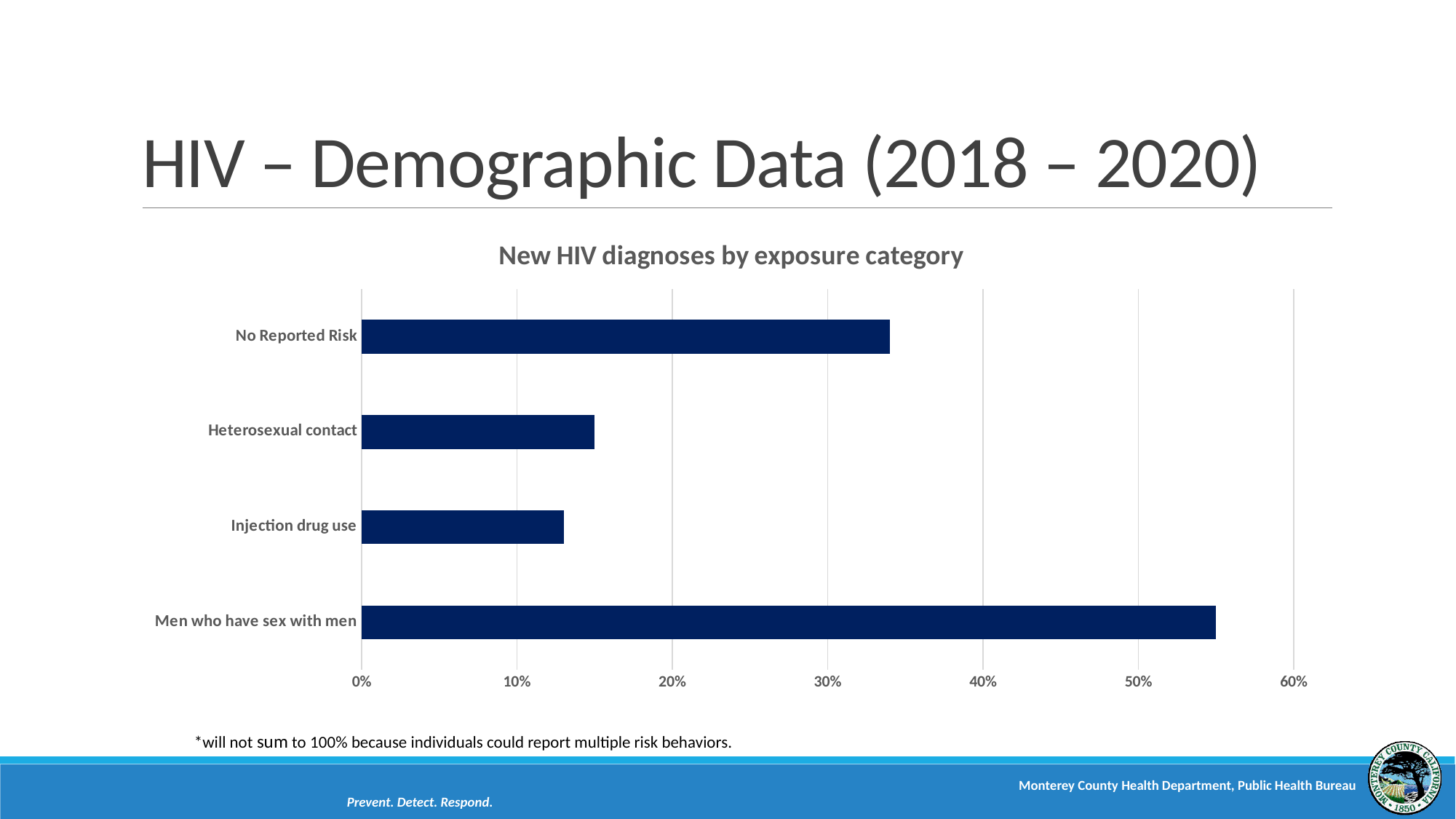

# HIV – Demographic Data (2018 – 2020)

### Chart: New HIV diagnoses by exposure category

| Category |  |
|---|---|
| Men who have sex with men | 0.55 |
| Injection drug use | 0.13 |
| Heterosexual contact | 0.15 |
| No Reported Risk | 0.34 |
*will not sum to 100% because individuals could report multiple risk behaviors.